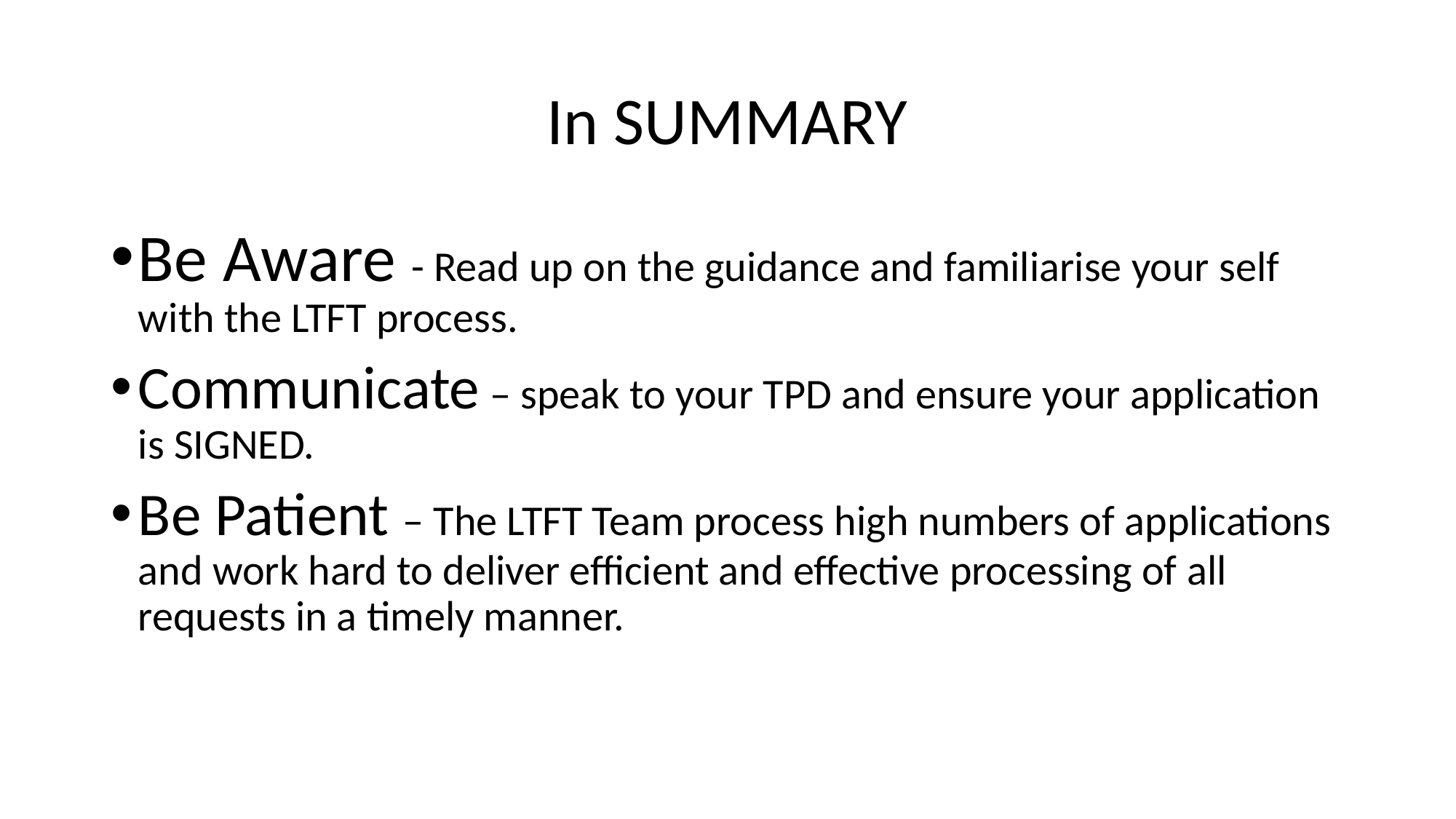

# In SUMMARY
Be Aware - Read up on the guidance and familiarise your self with the LTFT process.
Communicate – speak to your TPD and ensure your application is SIGNED.
Be Patient – The LTFT Team process high numbers of applications and work hard to deliver efficient and effective processing of all requests in a timely manner.